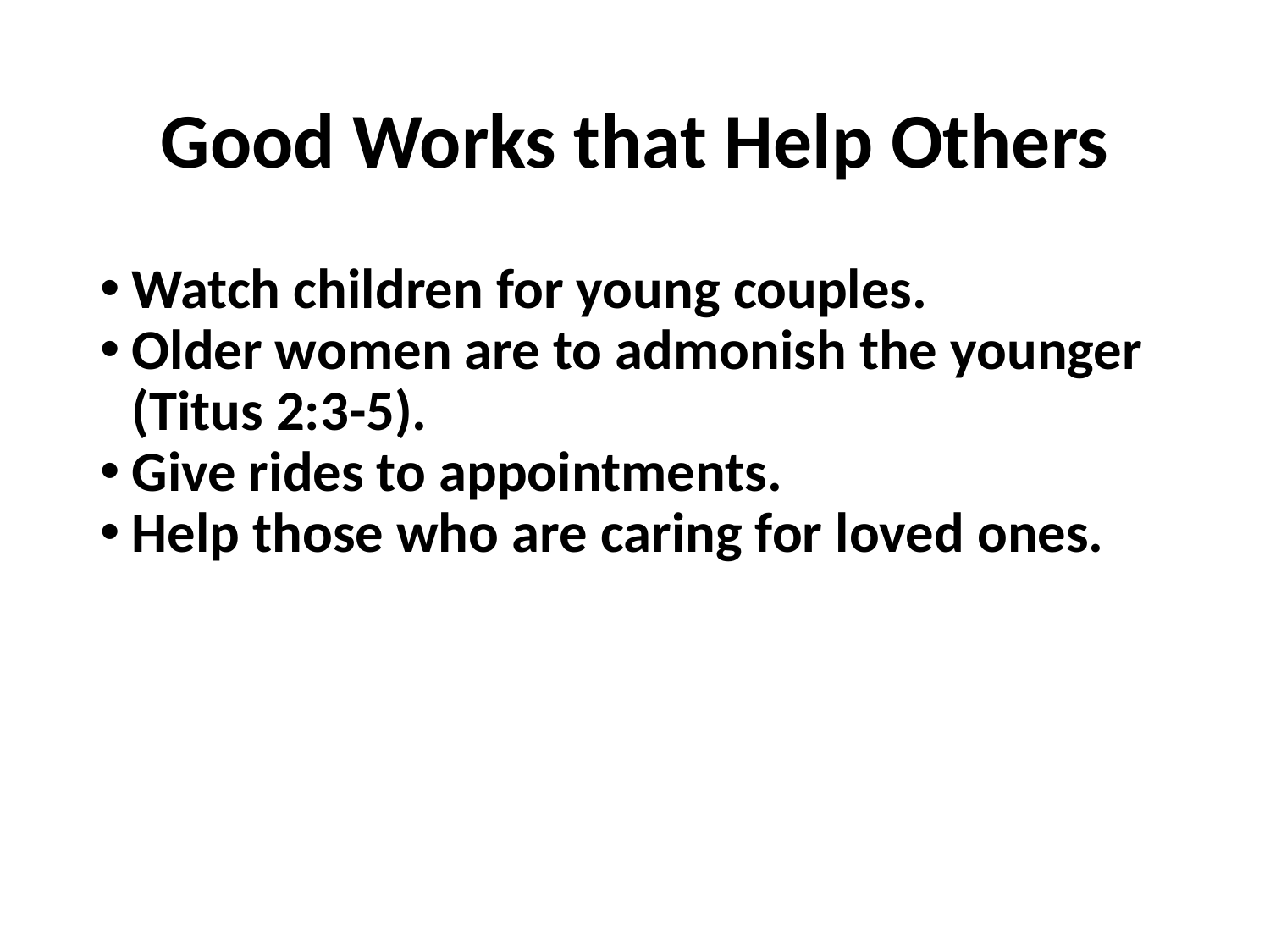

# Good Works that Help Others
Watch children for young couples.
Older women are to admonish the younger (Titus 2:3-5).
Give rides to appointments.
Help those who are caring for loved ones.